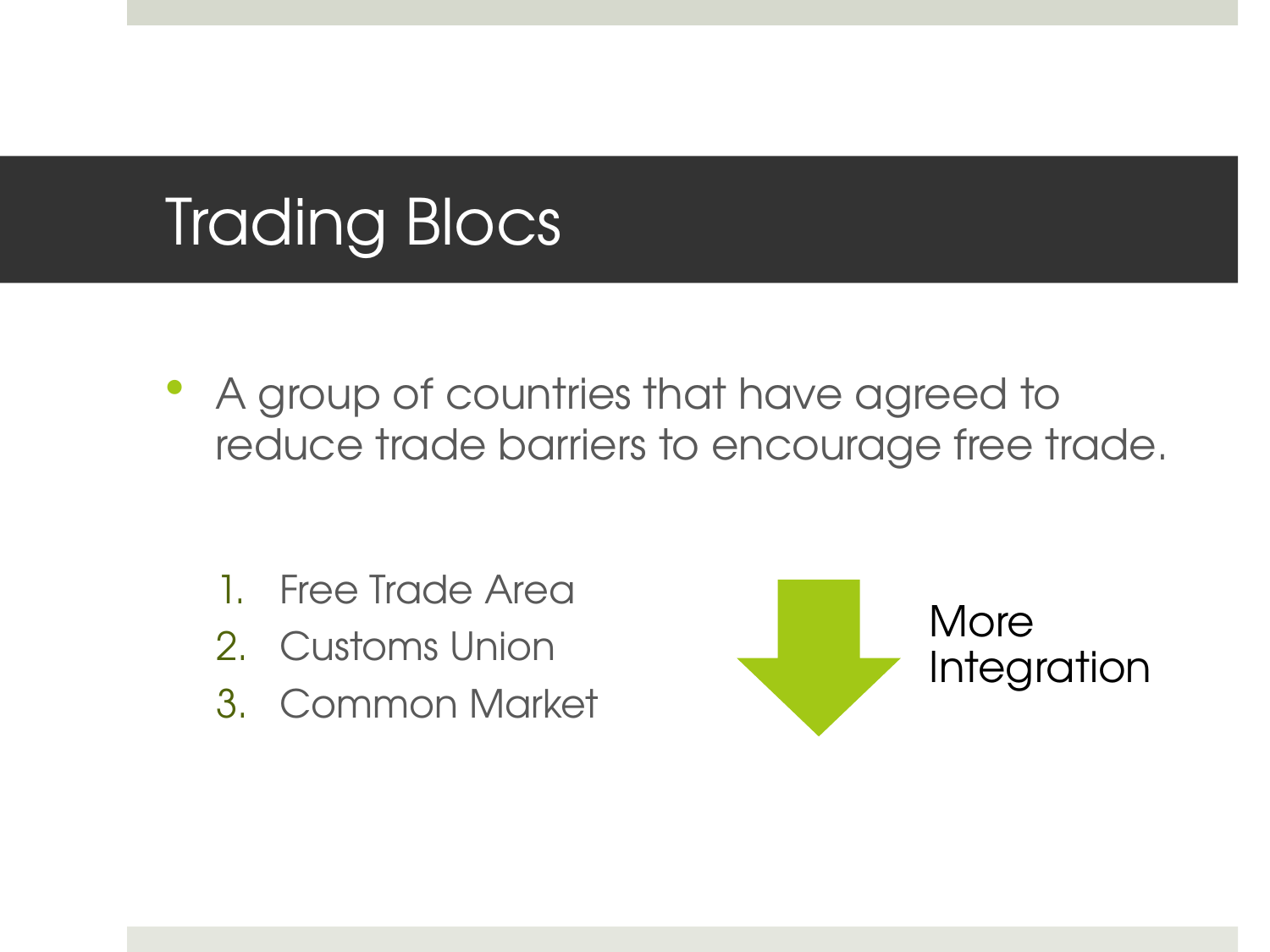

# Trading Blocs
A group of countries that have agreed to reduce trade barriers to encourage free trade.

Free Trade Area
Customs Union
Common Market
More Integration